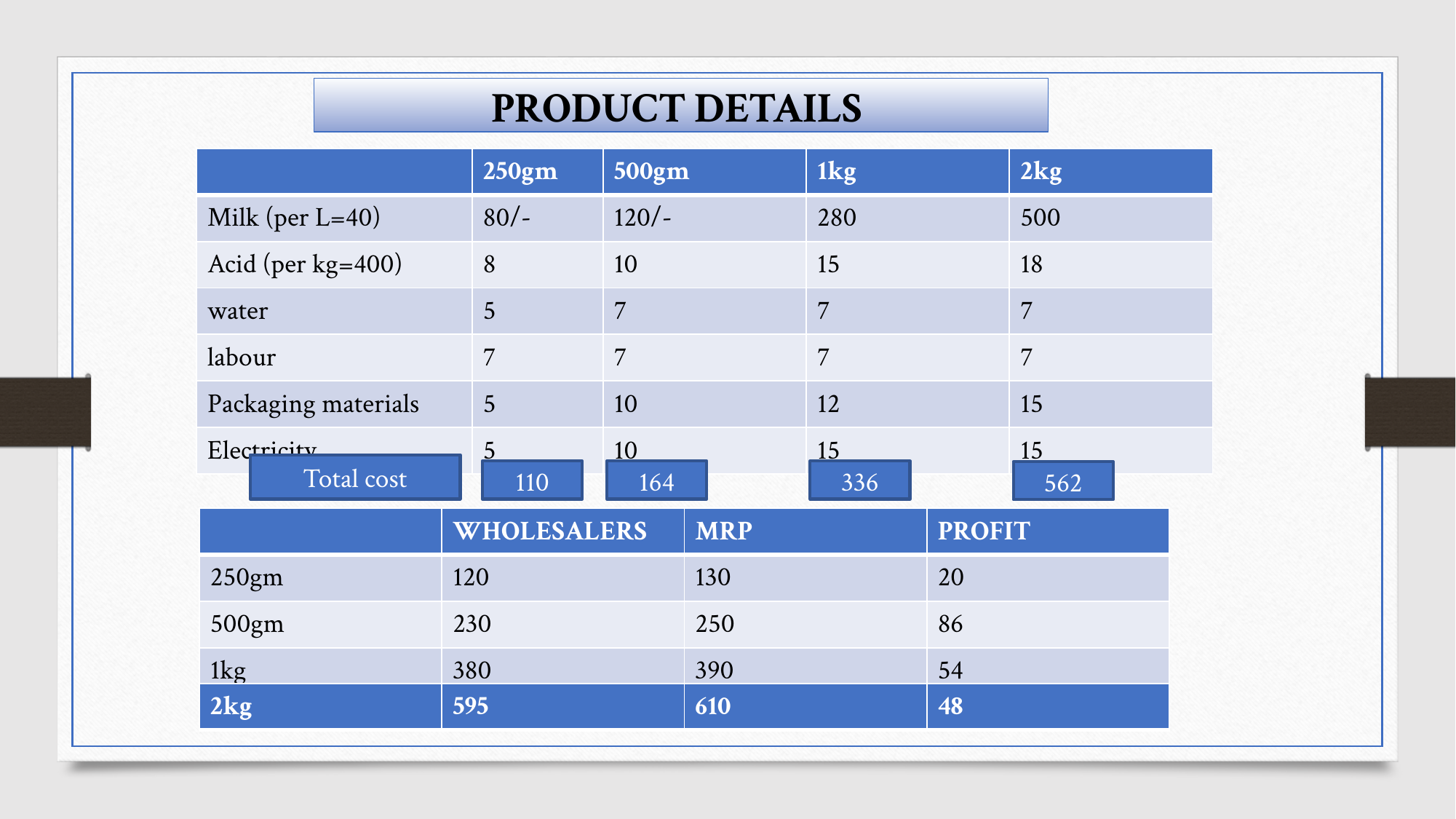

PRODUCT DETAILS
|  | 250gm | 500gm | 1kg | 2kg |
| --- | --- | --- | --- | --- |
| Milk (per L=40) | 80/- | 120/- | 280 | 500 |
| Acid (per kg=400) | 8 | 10 | 15 | 18 |
| water | 5 | 7 | 7 | 7 |
| labour | 7 | 7 | 7 | 7 |
| Packaging materials | 5 | 10 | 12 | 15 |
| Electricity | 5 | 10 | 15 | 15 |
Total cost
110
164
336
562
|  | WHOLESALERS | MRP | PROFIT |
| --- | --- | --- | --- |
| 250gm | 120 | 130 | 20 |
| 500gm | 230 | 250 | 86 |
| 1kg | 380 | 390 | 54 |
| 2kg | 595 | 610 | 48 |
| --- | --- | --- | --- |